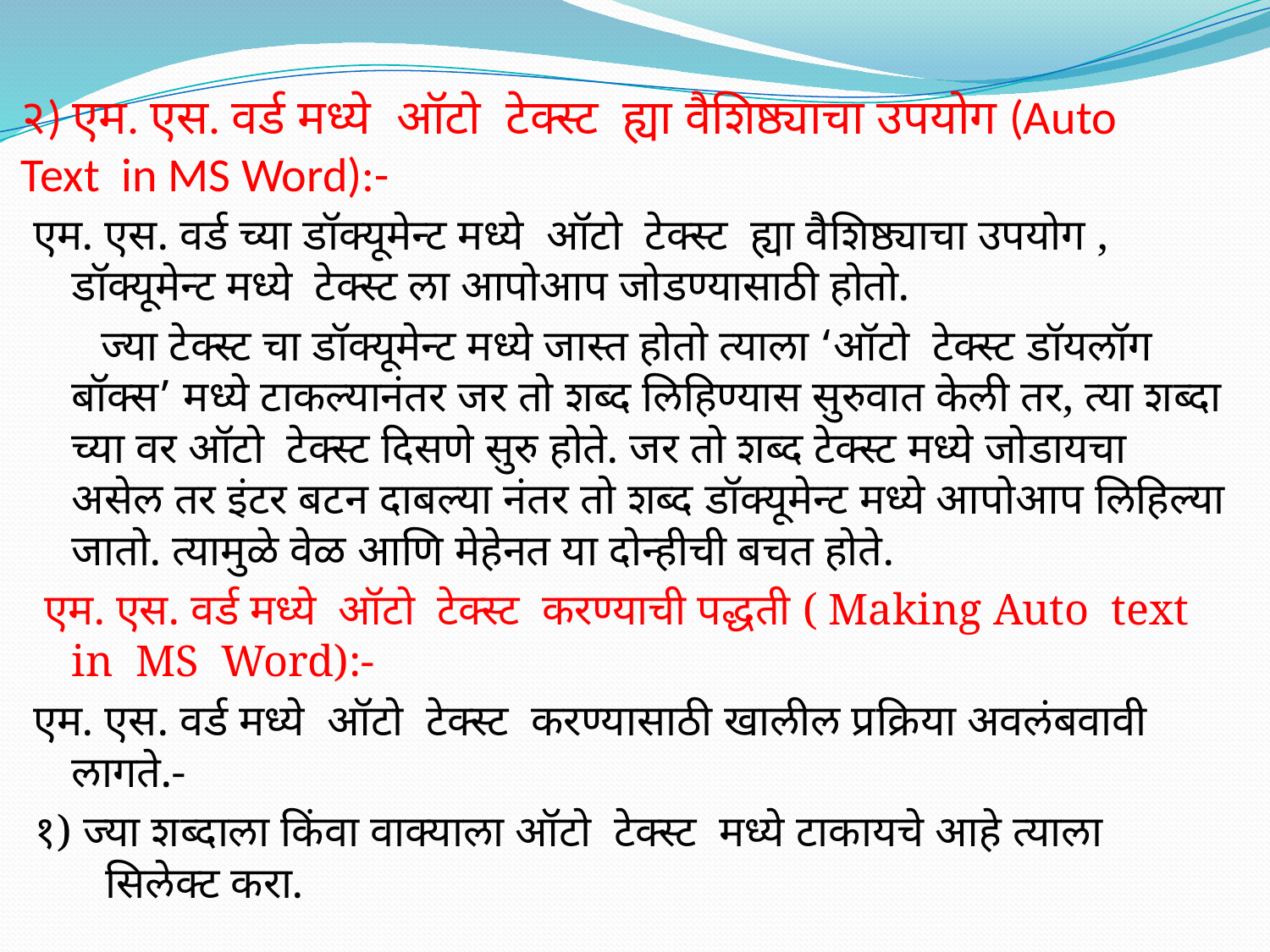

# २) एम. एस. वर्ड मध्ये  ऑटो  टेक्स्ट  ह्या वैशिष्ठ्याचा उपयोग (Auto Text  in MS Word):-
एम. एस. वर्ड च्या डॉक्यूमेन्ट मध्ये  ऑटो  टेक्स्ट  ह्या वैशिष्ठ्याचा उपयोग , डॉक्यूमेन्ट मध्ये  टेक्स्ट ला आपोआप जोडण्यासाठी होतो.
      ज्या टेक्स्ट चा डॉक्यूमेन्ट मध्ये जास्त होतो त्याला ‘ऑटो  टेक्स्ट डॉयलॉग बॉक्स’ मध्ये टाकल्यानंतर जर तो शब्द लिहिण्यास सुरुवात केली तर, त्या शब्दा च्या वर ऑटो  टेक्स्ट दिसणे सुरु होते. जर तो शब्द टेक्स्ट मध्ये जोडायचा असेल तर इंटर बटन दाबल्या नंतर तो शब्द डॉक्यूमेन्ट मध्ये आपोआप लिहिल्या जातो. त्यामुळे वेळ आणि मेहेनत या दोन्हीची बचत होते.
 एम. एस. वर्ड मध्ये  ऑटो  टेक्स्ट  करण्याची पद्धती ( Making Auto  text  in  MS  Word):-
एम. एस. वर्ड मध्ये  ऑटो  टेक्स्ट  करण्यासाठी खालील प्रक्रिया अवलंबवावी लागते.-
१) ज्या शब्दाला किंवा वाक्याला ऑटो  टेक्स्ट  मध्ये टाकायचे आहे त्याला सिलेक्ट करा.